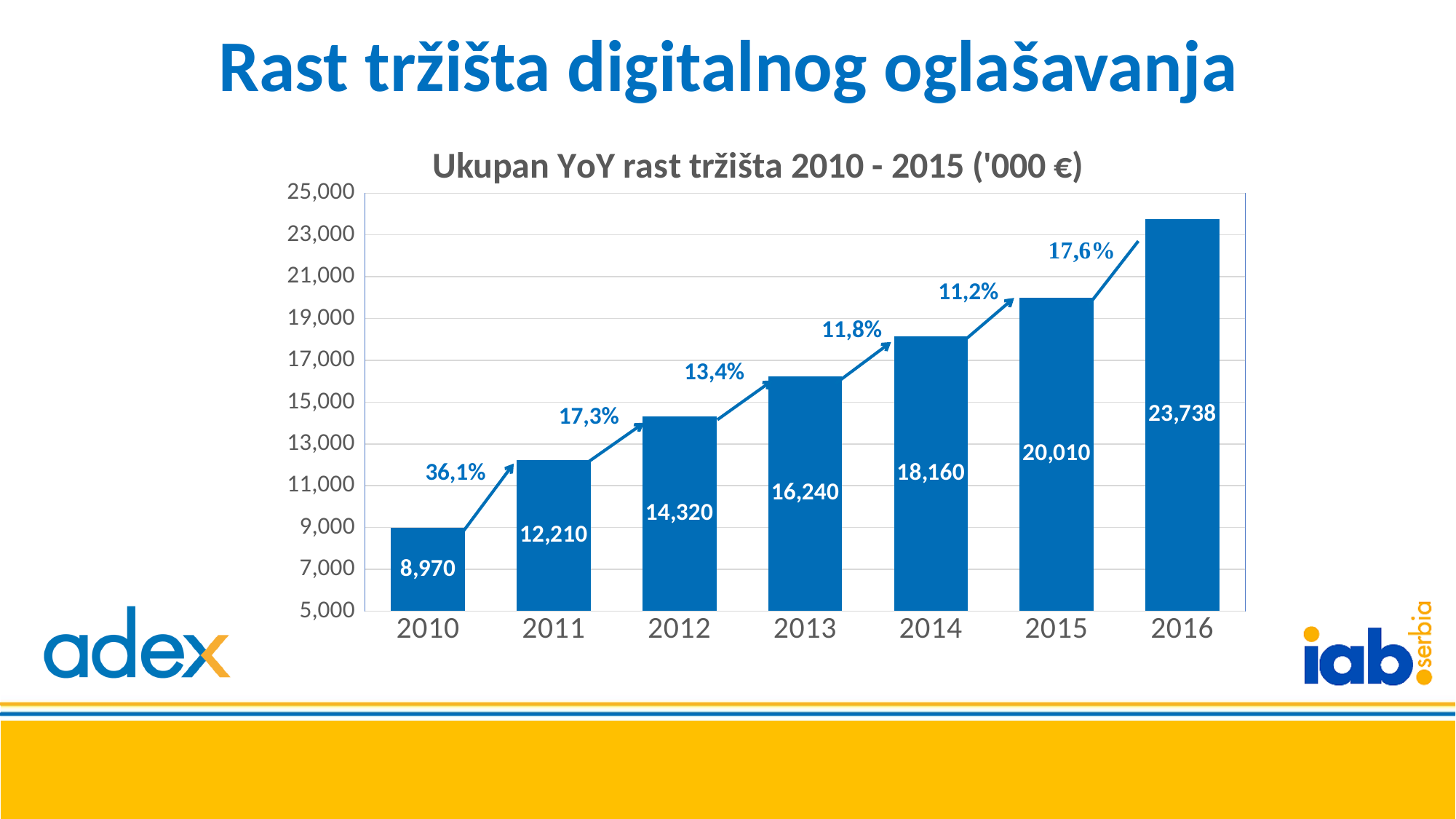

Rast tržišta digitalnog oglašavanja

### Chart:

| Category | Ukupan YoY rast tržišta 2010 - 2015 ('000 €)
 |
|---|---|
| 2010 | 8970.0 |
| 2011 | 12210.0 |
| 2012 | 14320.0 |
| 2013 | 16240.0 |
| 2014 | 18160.0 |
| 2015 | 20010.0 |
| 2016 | 23738.0 |
11,2%

11,8%

13,4%

17,3%

36,1%